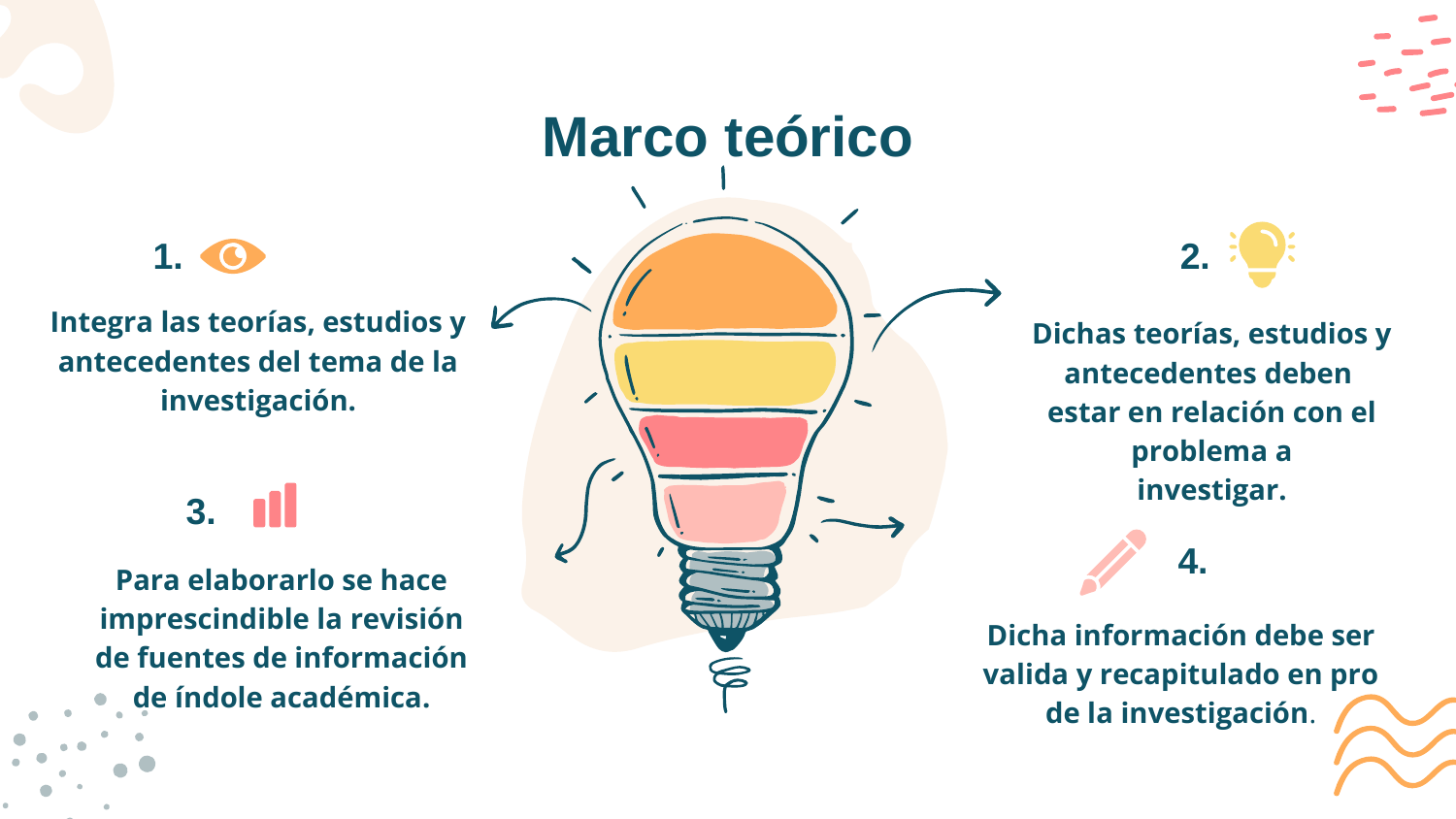

# Marco teórico

2.
1.

Integra las teorías, estudios y
antecedentes del tema de la investigación.
Dichas teorías, estudios y antecedentes deben
estar en relación con el problema a
investigar.

3.

4.
Para elaborarlo se hace
imprescindible la revisión
de fuentes de información de índole académica.
Dicha información debe ser valida y recapitulado en pro de la investigación.